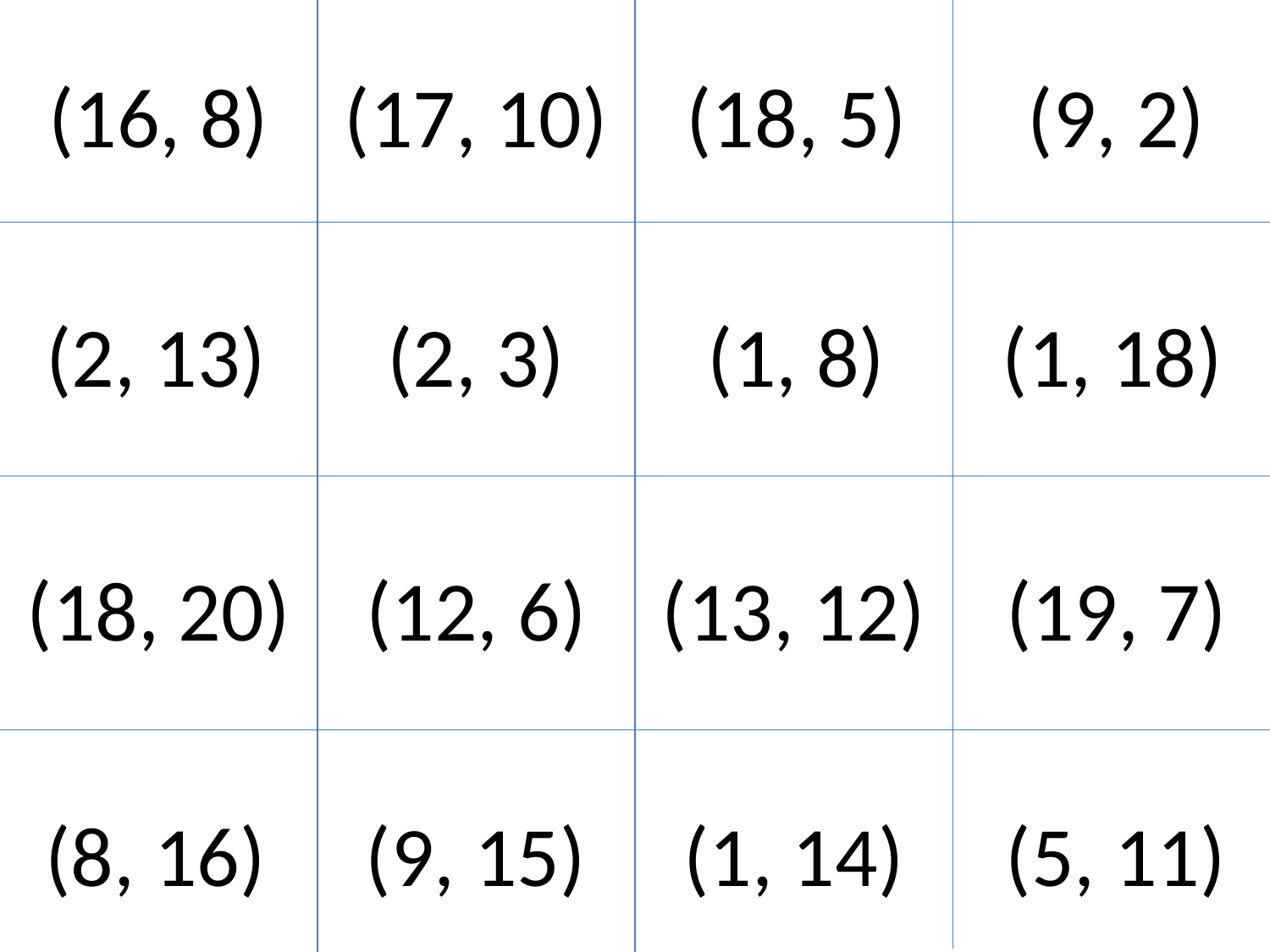

(16, 8)
(17, 10)
(18, 5)
(9, 2)
(2, 13)
(2, 3)
(1, 8)
(1, 18)
(18, 20)
(12, 6)
(13, 12)
(19, 7)
(8, 16)
(9, 15)
(1, 14)
(5, 11)